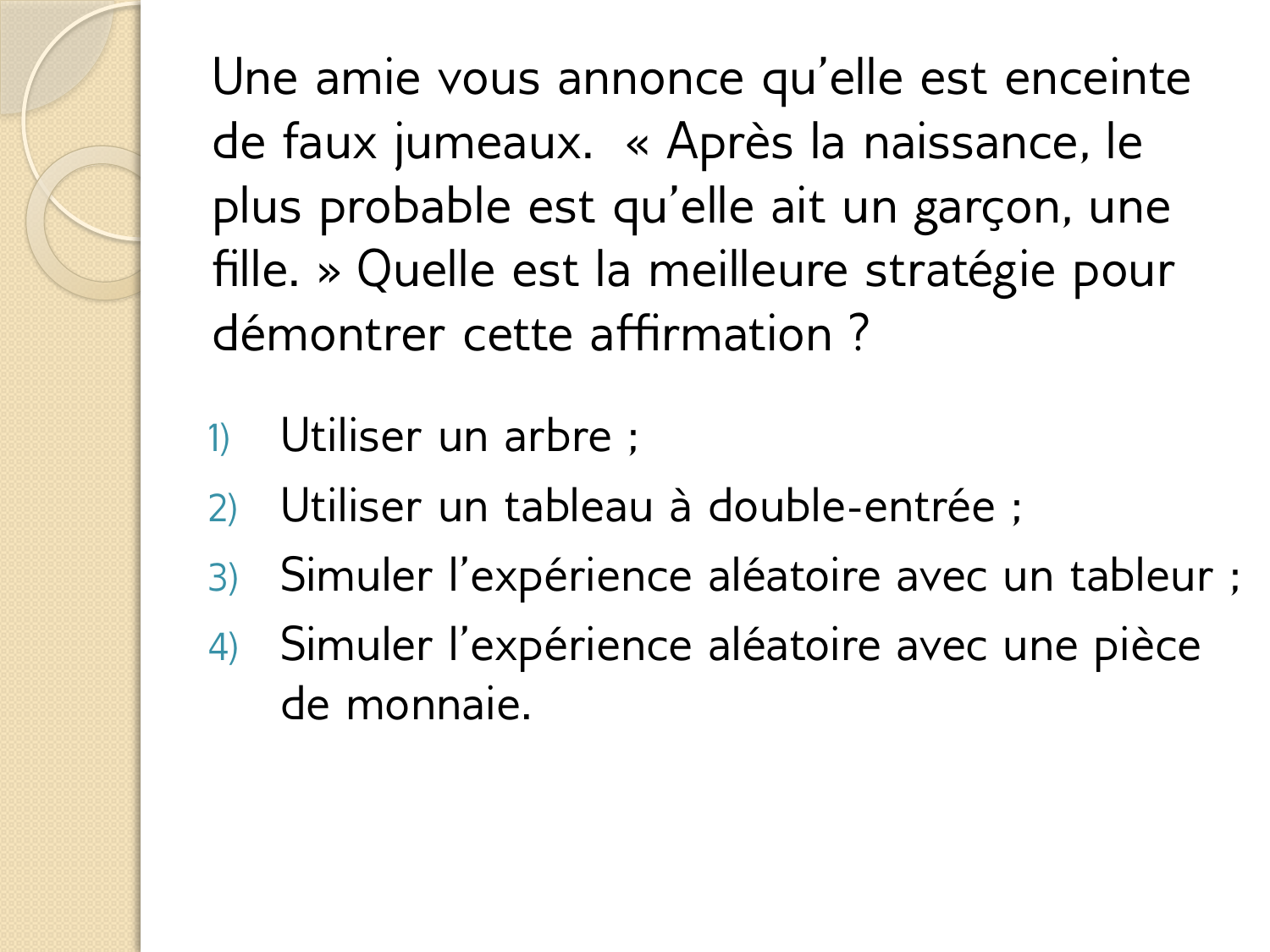

# Une amie vous annonce qu’elle est enceinte de faux jumeaux.  « Après la naissance, le plus probable est qu’elle ait un garçon, une fille. » Quelle est la meilleure stratégie pour  démontrer cette affirmation ?
Utiliser un arbre ;
Utiliser un tableau à double-entrée ;
Simuler l’expérience aléatoire avec un tableur ;
Simuler l’expérience aléatoire avec une pièce de monnaie.